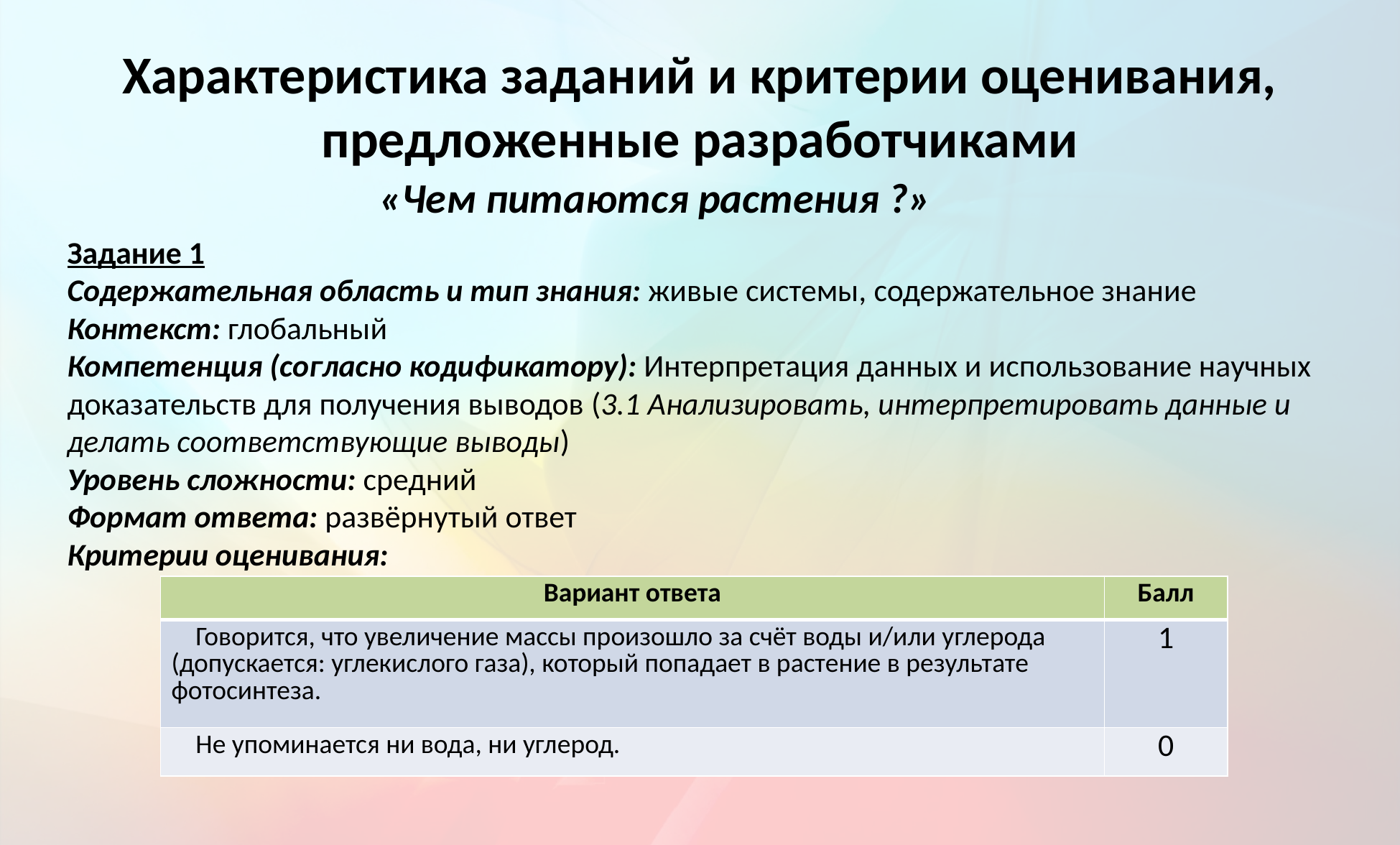

# Характеристика заданий и критерии оценивания, предложенные разработчиками
«Чем питаются растения ?»
Задание 1
Содержательная область и тип знания: живые системы, содержательное знание
Контекст: глобальный
Компетенция (согласно кодификатору): Интерпретация данных и использование научных доказательств для получения выводов (3.1 Анализировать, интерпретировать данные и делать соответствующие выводы)
Уровень сложности: средний
Формат ответа: развёрнутый ответ
Критерии оценивания:
| Вариант ответа | Балл |
| --- | --- |
| Говорится, что увеличение массы произошло за счёт воды и/или углерода (допускается: углекислого газа), который попадает в растение в результате фотосинтеза. | 1 |
| Не упоминается ни вода, ни углерод. | 0 |